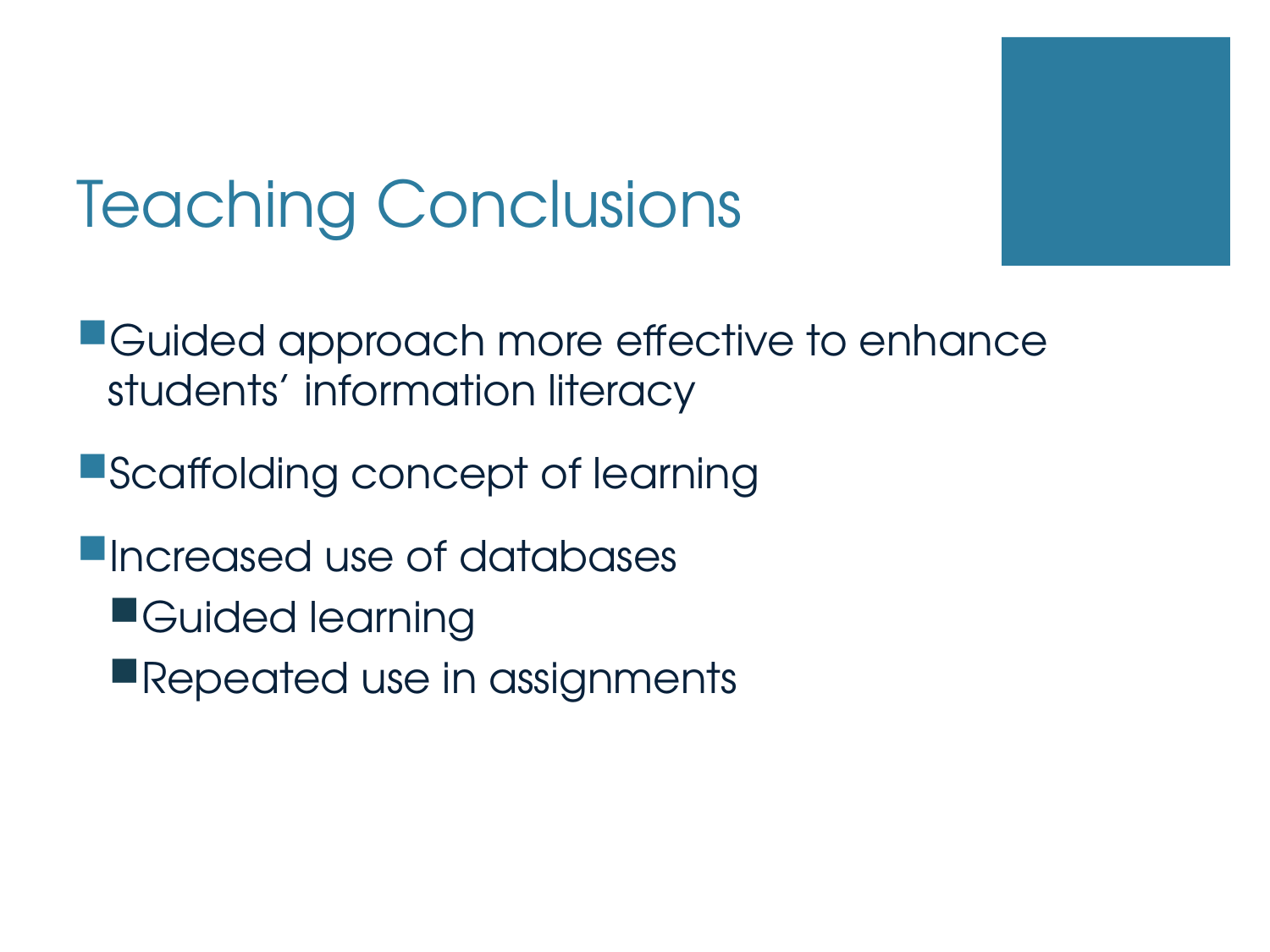

# Teaching Conclusions
Guided approach more effective to enhance students’ information literacy
Scaffolding concept of learning
Increased use of databases
Guided learning
Repeated use in assignments